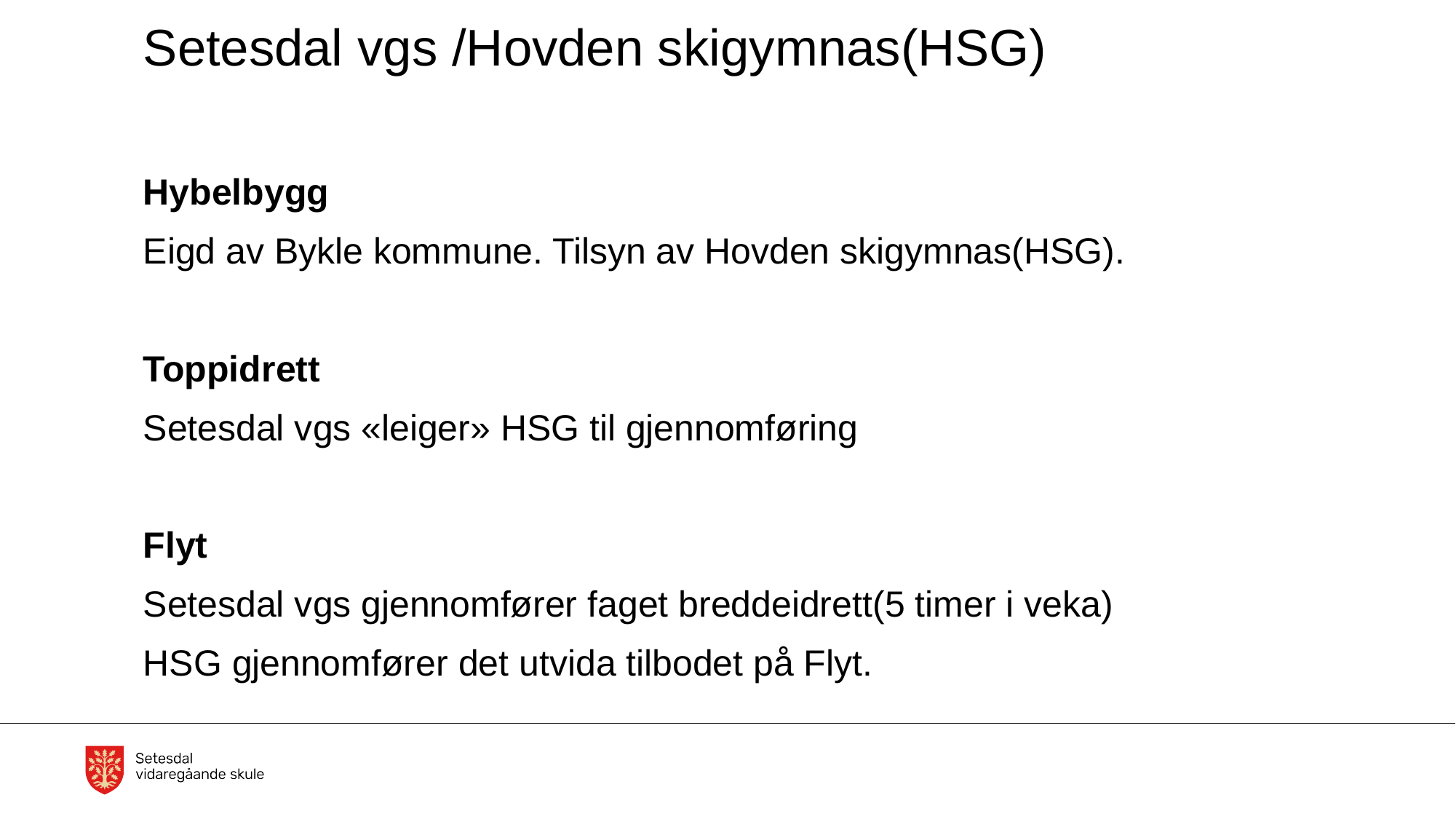

# Setesdal vgs /Hovden skigymnas(HSG)
Hybelbygg
Eigd av Bykle kommune. Tilsyn av Hovden skigymnas(HSG).

Toppidrett
Setesdal vgs «leiger» HSG til gjennomføring

Flyt
Setesdal vgs gjennomfører faget breddeidrett(5 timer i veka)
HSG gjennomfører det utvida tilbodet på Flyt.